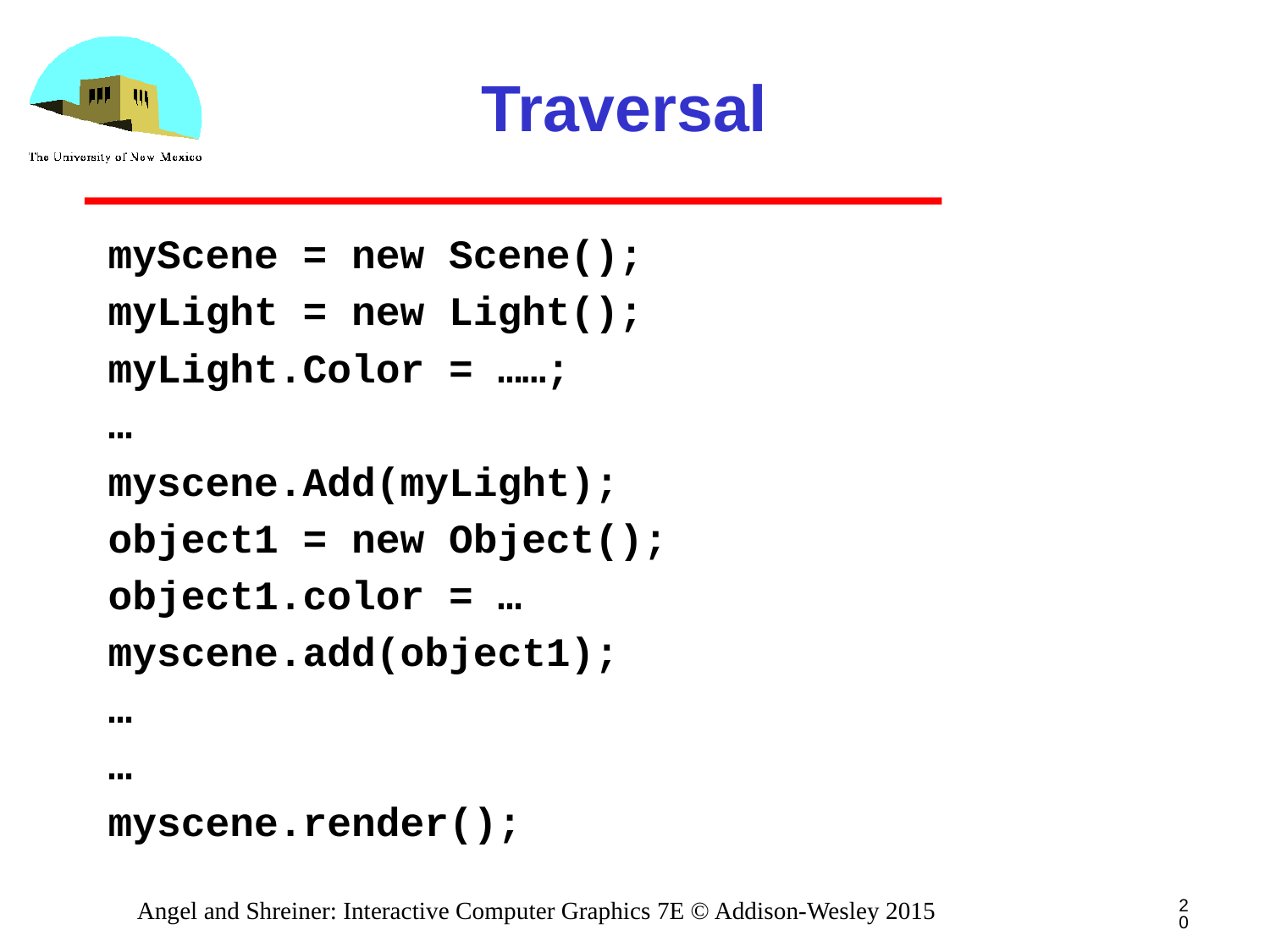

# Traversal
myScene = new Scene();
myLight = new Light();
myLight.Color = ……;
…
myscene.Add(myLight);
object1 = new Object();
object1.color = …
myscene.add(object1);
…
…
myscene.render();
20
Angel and Shreiner: Interactive Computer Graphics 7E © Addison-Wesley 2015